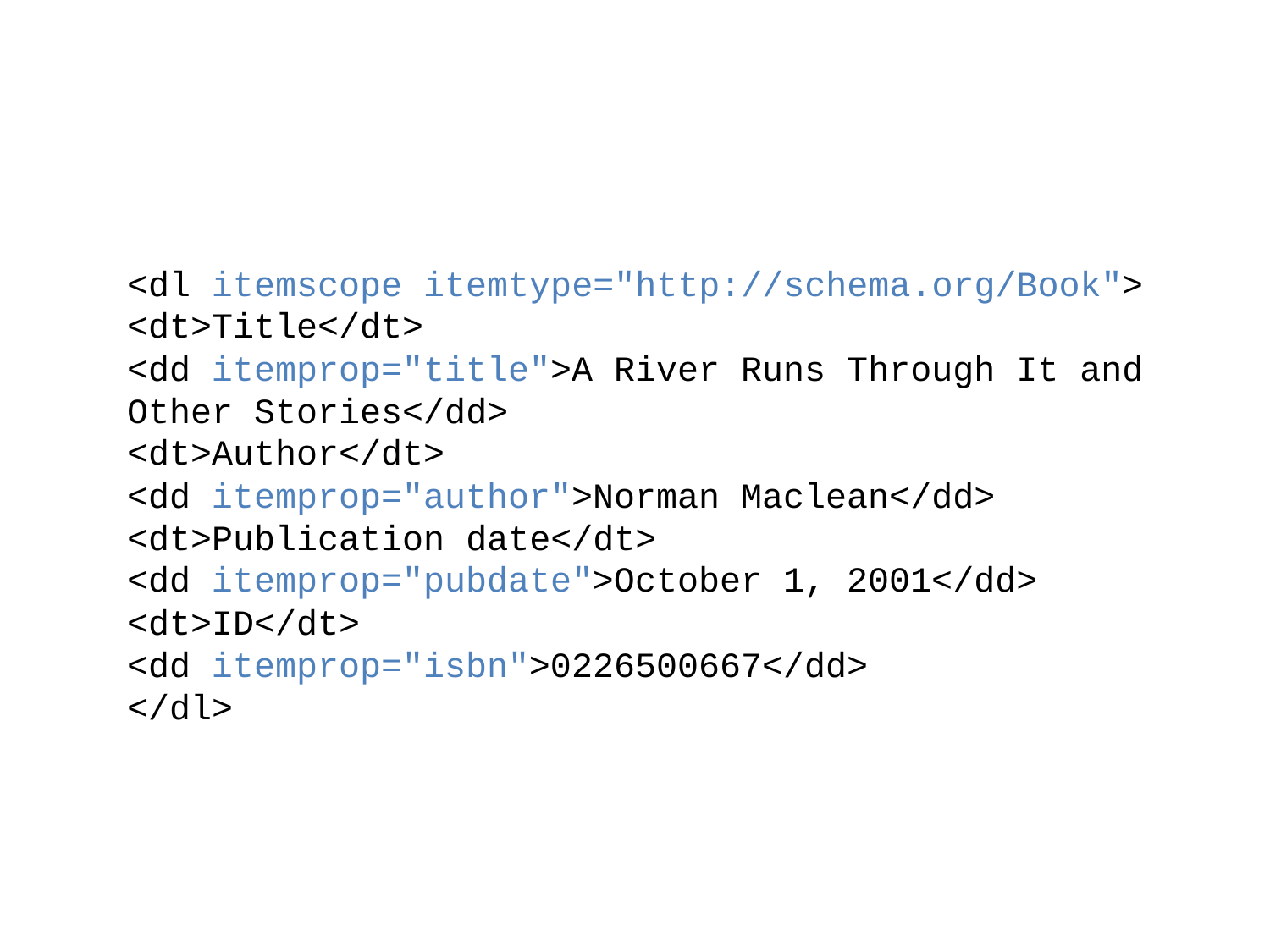

<dl itemscope itemtype="http://schema.org/Book">
<dt>Title</dt>
<dd itemprop="title">A River Runs Through It and Other Stories</dd>
<dt>Author</dt>
<dd itemprop="author">Norman Maclean</dd>
<dt>Publication date</dt>
<dd itemprop="pubdate">October 1, 2001</dd>
<dt>ID</dt>
<dd itemprop="isbn">0226500667</dd>
</dl>